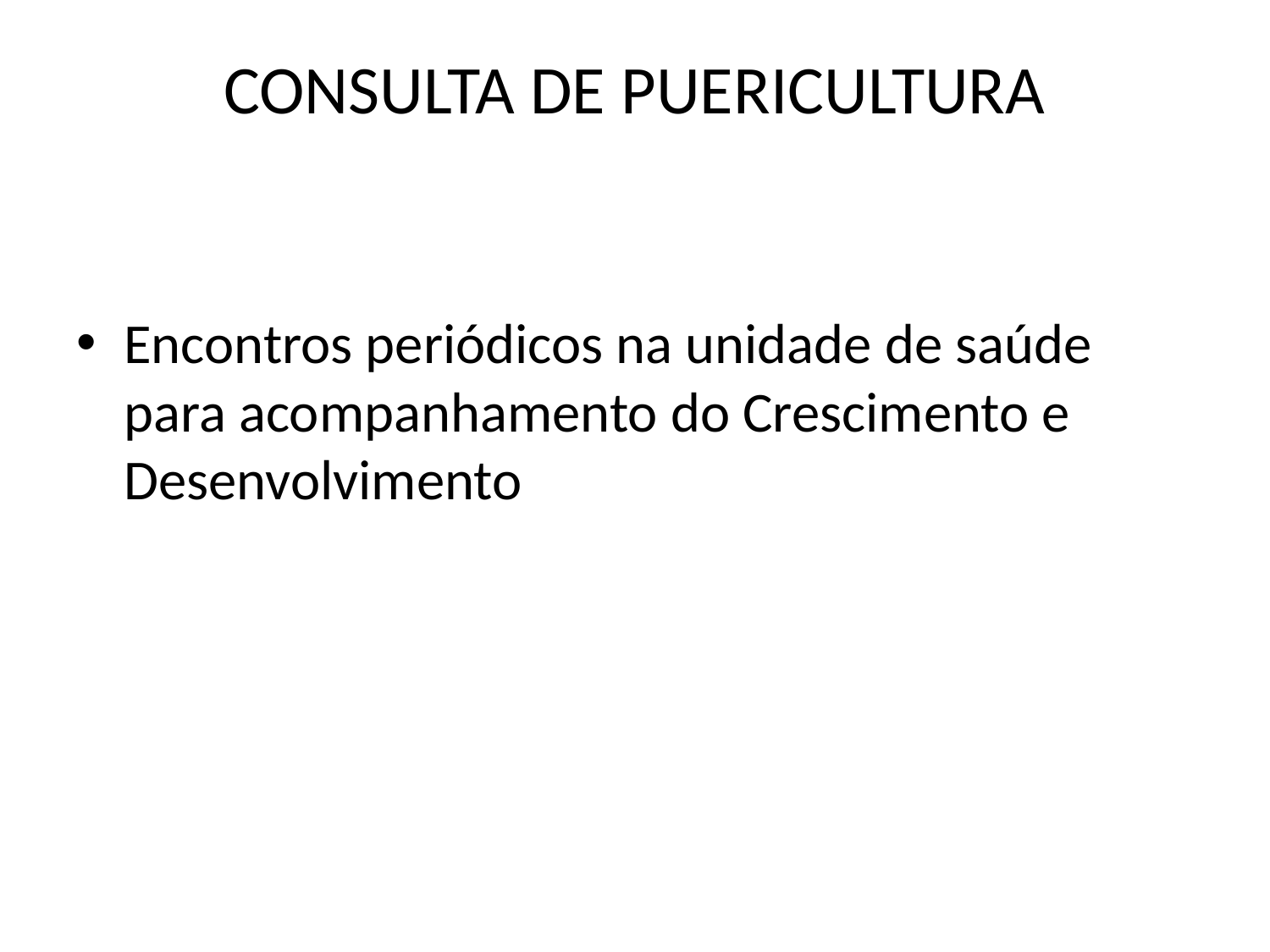

# CONSULTA DE PUERICULTURA

Encontros periódicos na unidade de saúde para acompanhamento do Crescimento e Desenvolvimento